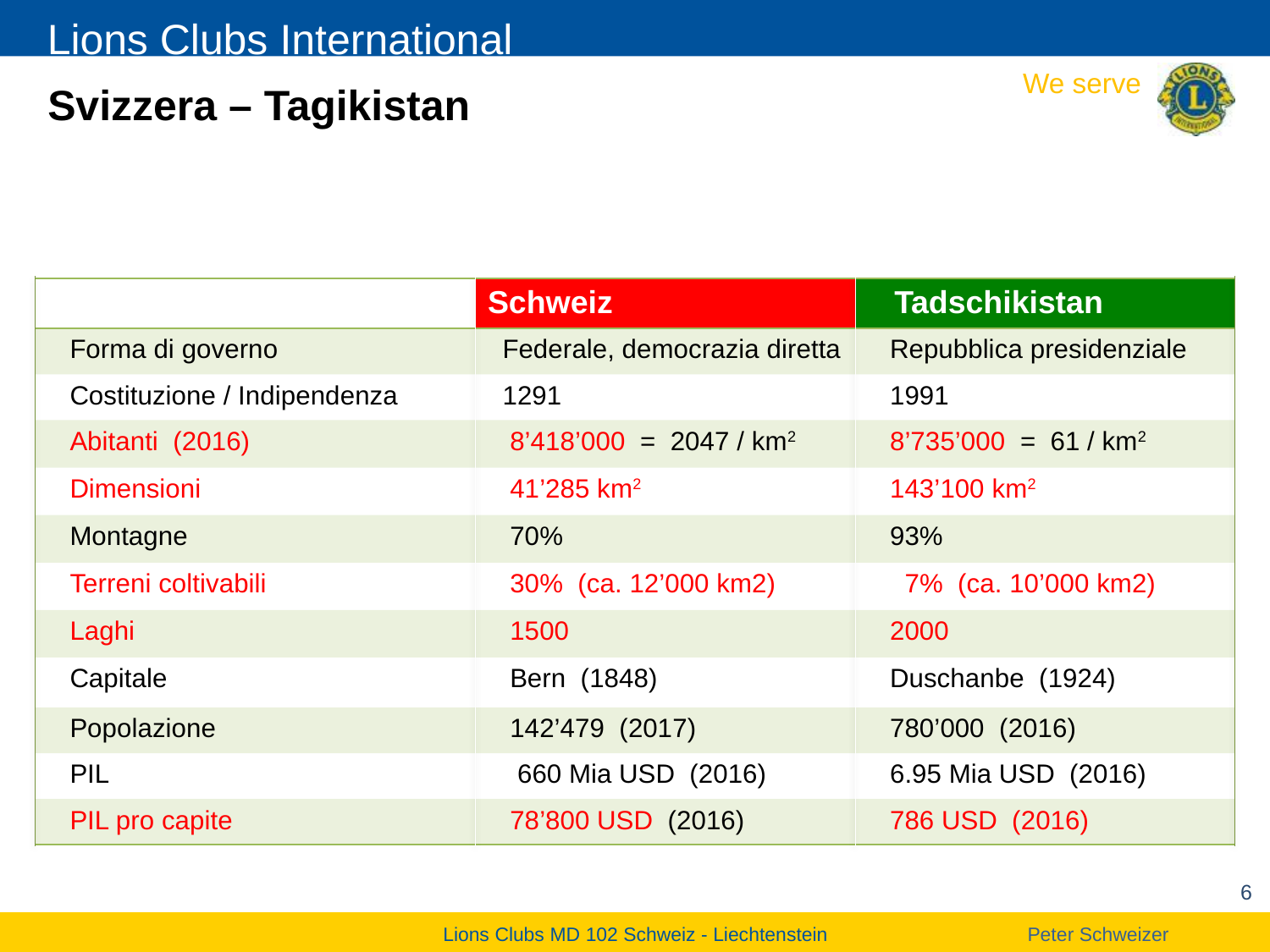

# Svizzera – Tagikistan
|  | Schweiz | Tadschikistan |
| --- | --- | --- |
| Forma di governo | Federale, democrazia diretta | Repubblica presidenziale |
| Costituzione / Indipendenza | 1291 | 1991 |
| Abitanti (2016) | 8’418’000 = 2047 / km2 | 8’735’000 = 61 / km2 |
| Dimensioni | 41’285 km2 | 143’100 km2 |
| Montagne | 70% | 93% |
| Terreni coltivabili | 30% (ca. 12’000 km2) | 7% (ca. 10’000 km2) |
| Laghi | 1500 | 2000 |
| Capitale | Bern (1848) | Duschanbe (1924) |
| Popolazione | 142’479 (2017) | 780’000 (2016) |
| PIL | 660 Mia USD (2016) | 6.95 Mia USD (2016) |
| PIL pro capite | 78’800 USD (2016) | 786 USD (2016) |
6